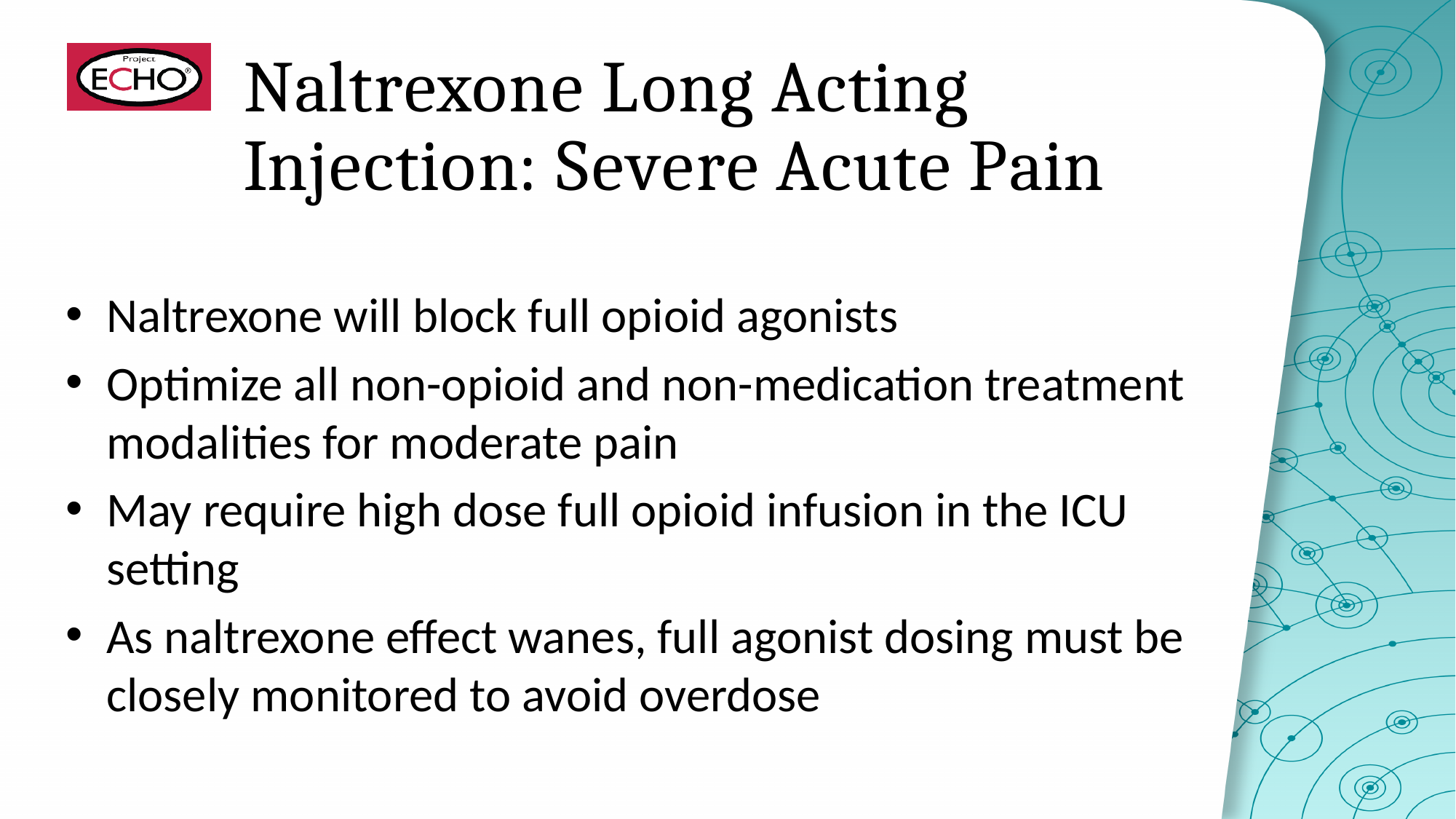

# Naltrexone Long Acting Injection: Severe Acute Pain
Naltrexone will block full opioid agonists
Optimize all non-opioid and non-medication treatment modalities for moderate pain
May require high dose full opioid infusion in the ICU setting
As naltrexone effect wanes, full agonist dosing must be closely monitored to avoid overdose